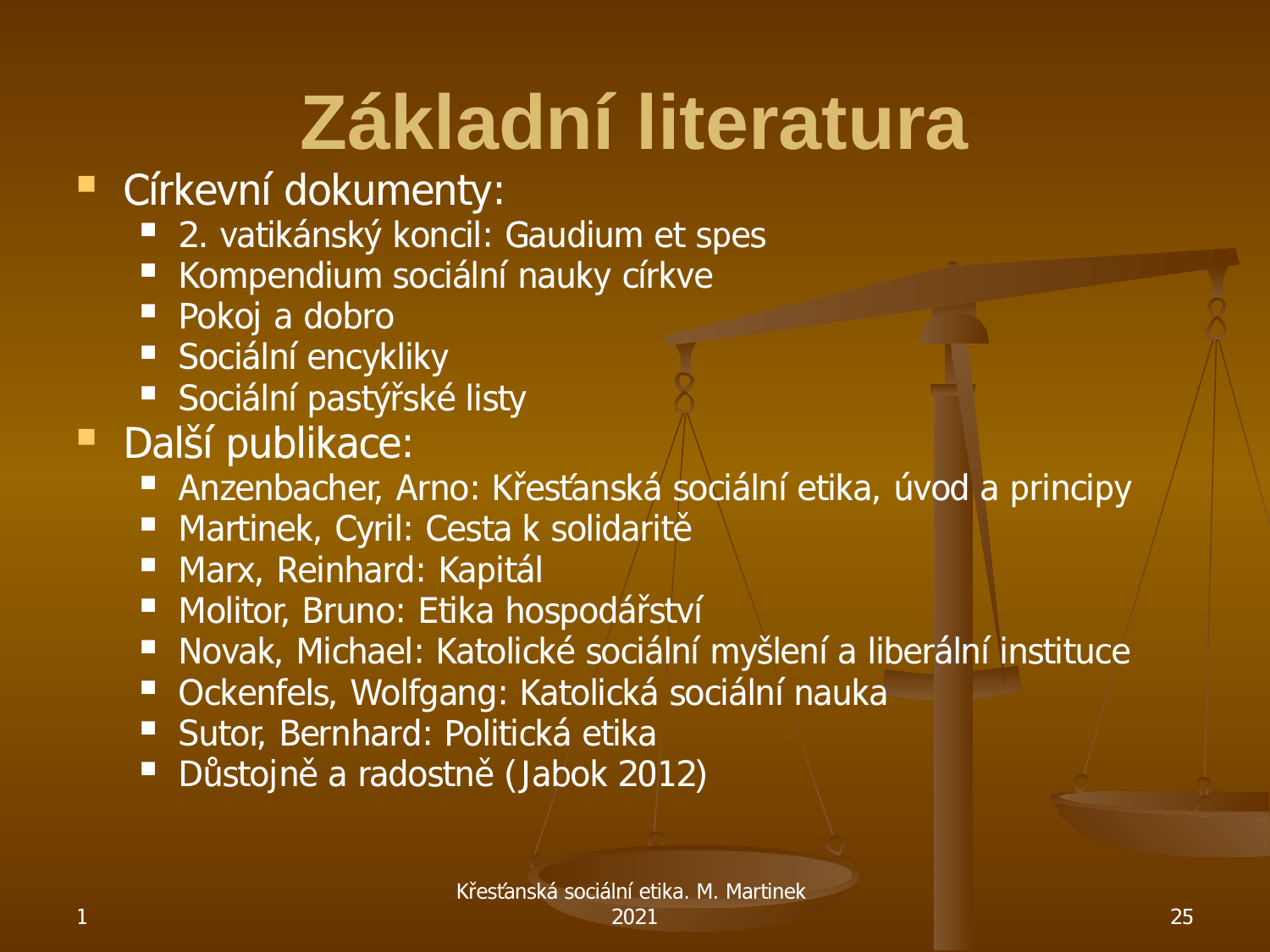

# Základní literatura
Církevní dokumenty:
2. vatikánský koncil: Gaudium et spes
Kompendium sociální nauky církve
Pokoj a dobro
Sociální encykliky
Sociální pastýřské listy
Další publikace:
Anzenbacher, Arno: Křesťanská sociální etika, úvod a principy
Martinek, Cyril: Cesta k solidaritě
Marx, Reinhard: Kapitál
Molitor, Bruno: Etika hospodářství
Novak, Michael: Katolické sociální myšlení a liberální instituce
Ockenfels, Wolfgang: Katolická sociální nauka
Sutor, Bernhard: Politická etika
Důstojně a radostně (Jabok 2012)
1
Křesťanská sociální etika. M. Martinek  2021
25